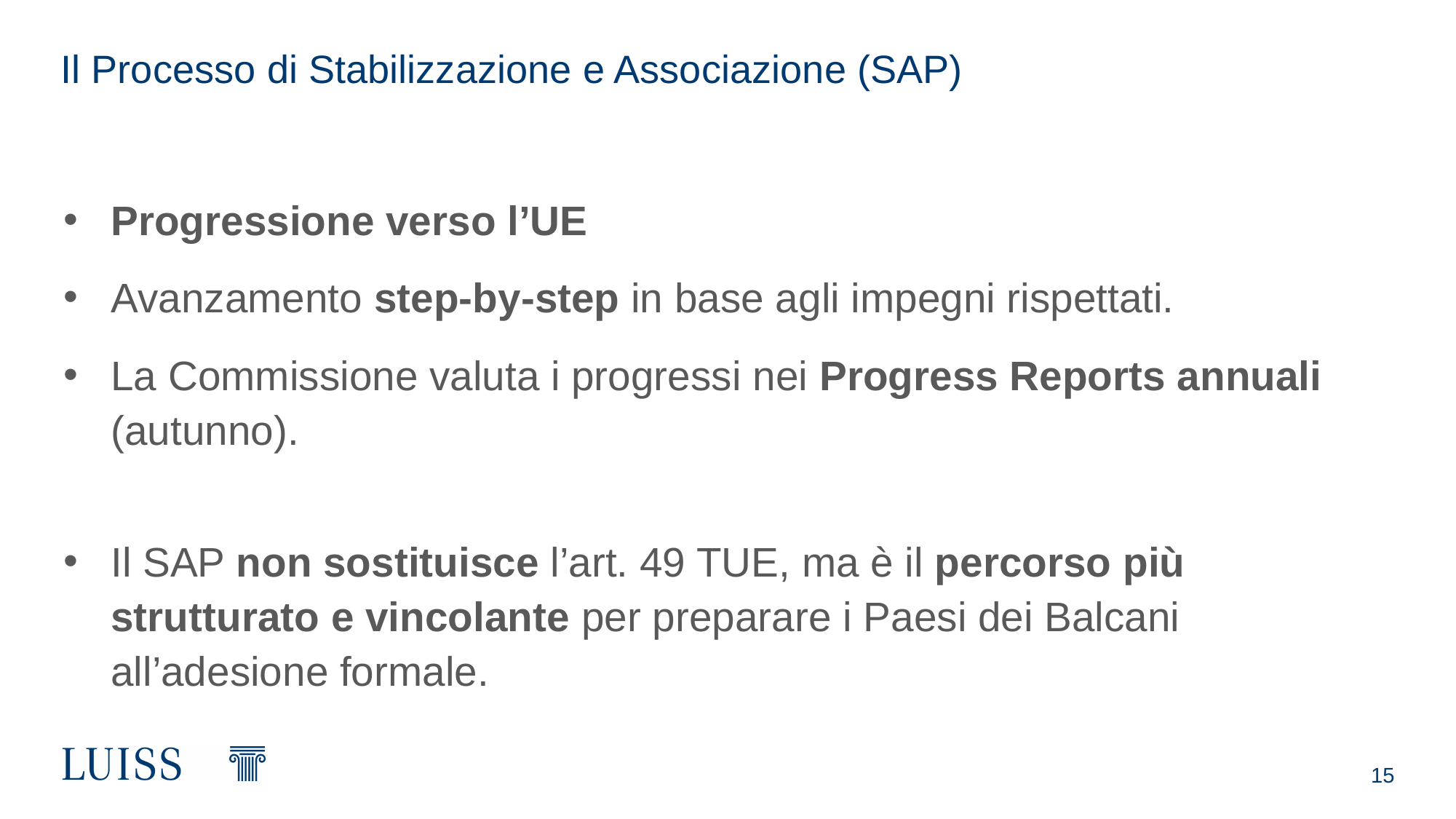

# Il Processo di Stabilizzazione e Associazione (SAP)
Progressione verso l’UE
Avanzamento step‑by‑step in base agli impegni rispettati.
La Commissione valuta i progressi nei Progress Reports annuali (autunno).
Il SAP non sostituisce l’art. 49 TUE, ma è il percorso più strutturato e vincolante per preparare i Paesi dei Balcani all’adesione formale.

15